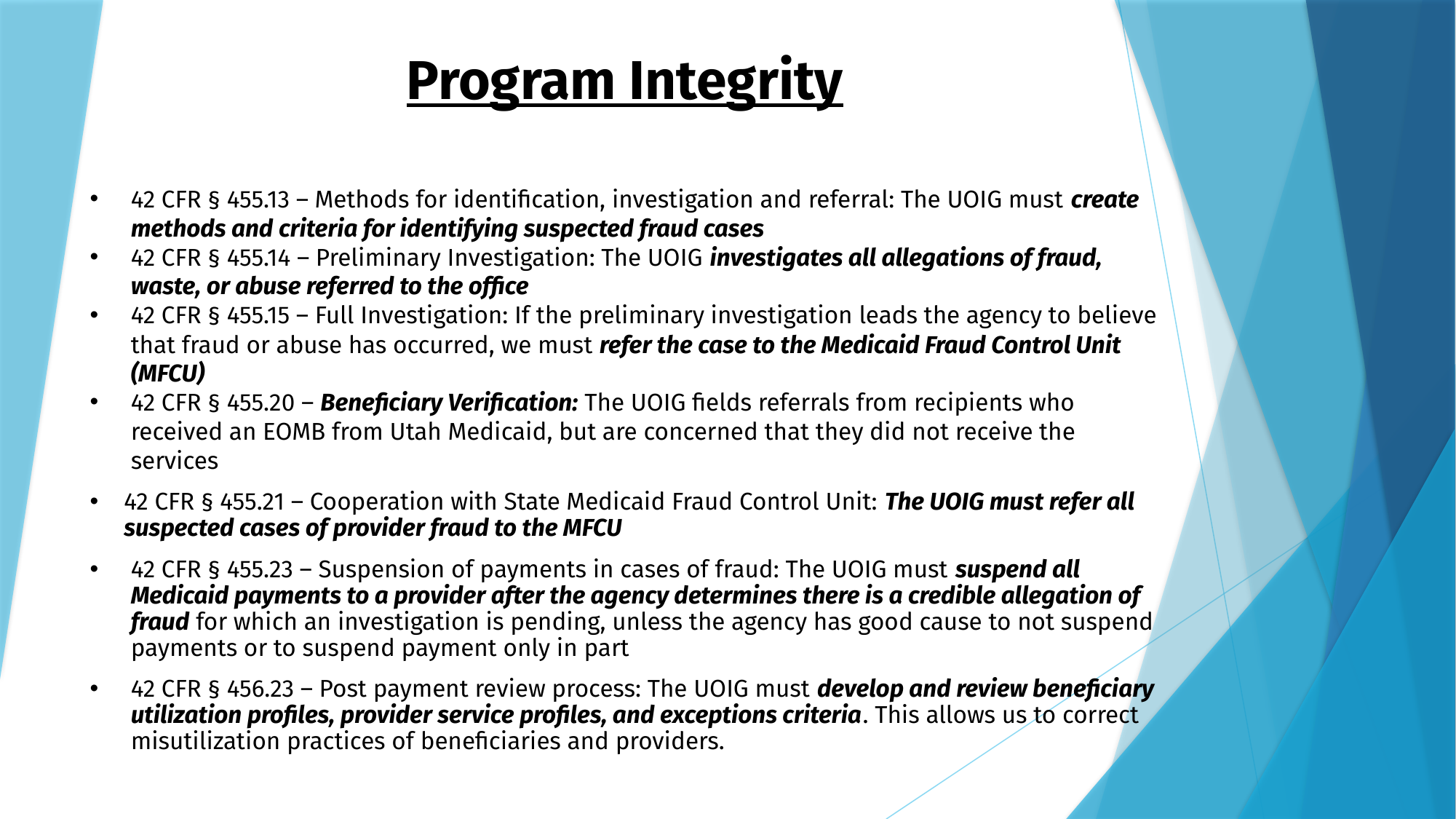

Program Integrity

42 CFR § 455.13 – Methods for identification, investigation and referral: The UOIG must create methods and criteria for identifying suspected fraud cases
42 CFR § 455.14 – Preliminary Investigation: The UOIG investigates all allegations of fraud, waste, or abuse referred to the office
42 CFR § 455.15 – Full Investigation: If the preliminary investigation leads the agency to believe that fraud or abuse has occurred, we must refer the case to the Medicaid Fraud Control Unit (MFCU)
42 CFR § 455.20 – Beneficiary Verification: The UOIG fields referrals from recipients who received an EOMB from Utah Medicaid, but are concerned that they did not receive the services
42 CFR § 455.21 – Cooperation with State Medicaid Fraud Control Unit: The UOIG must refer all suspected cases of provider fraud to the MFCU
42 CFR § 455.23 – Suspension of payments in cases of fraud: The UOIG must suspend all Medicaid payments to a provider after the agency determines there is a credible allegation of fraud for which an investigation is pending, unless the agency has good cause to not suspend payments or to suspend payment only in part
42 CFR § 456.23 – Post payment review process: The UOIG must develop and review beneficiary utilization profiles, provider service profiles, and exceptions criteria. This allows us to correct misutilization practices of beneficiaries and providers.